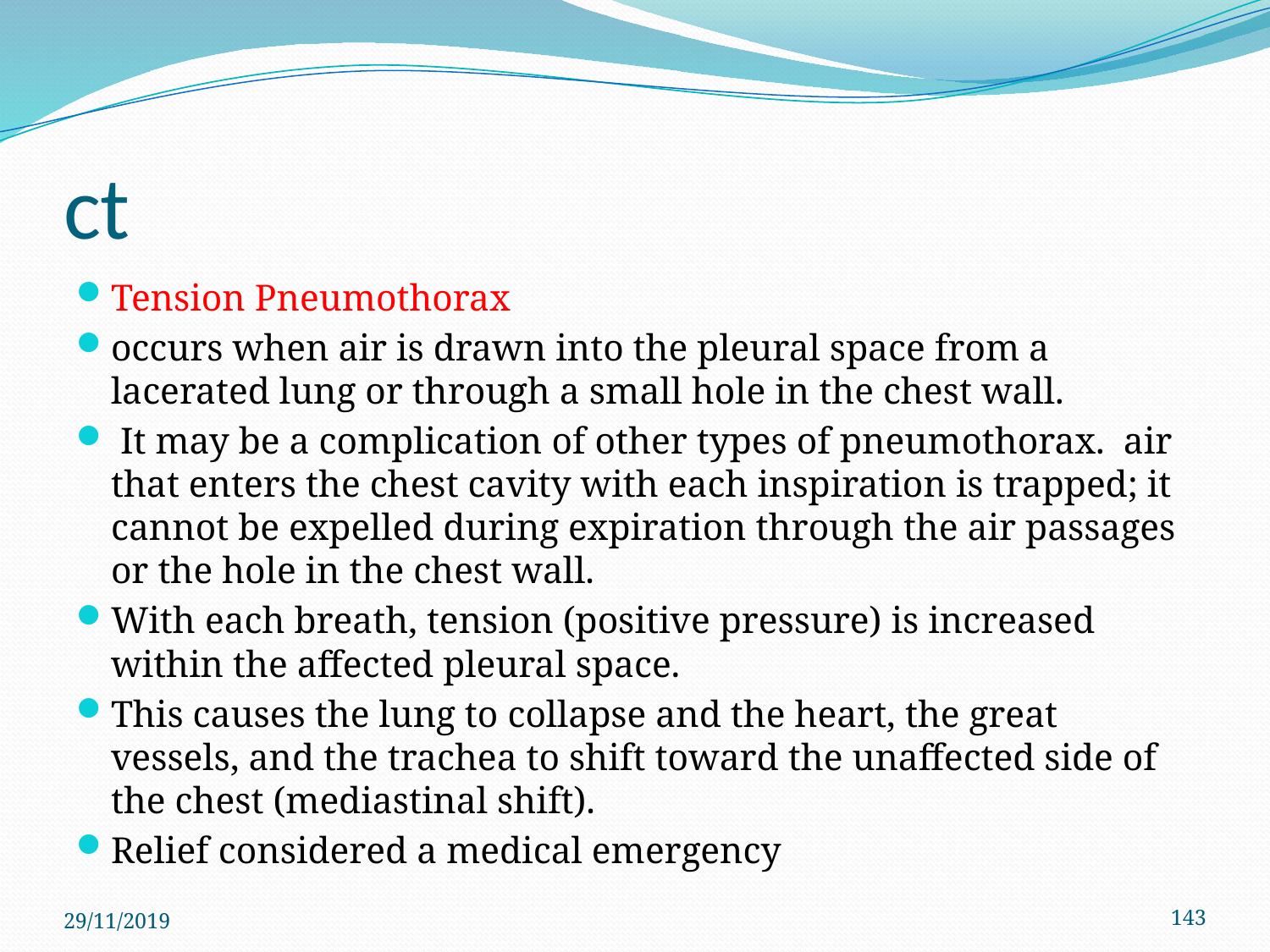

# ct
Tension Pneumothorax
occurs when air is drawn into the pleural space from a lacerated lung or through a small hole in the chest wall.
 It may be a complication of other types of pneumothorax.  air that enters the chest cavity with each inspiration is trapped; it cannot be expelled during expiration through the air passages or the hole in the chest wall.
With each breath, tension (positive pressure) is increased within the affected pleural space.
This causes the lung to collapse and the heart, the great vessels, and the trachea to shift toward the unaffected side of the chest (mediastinal shift).
Relief considered a medical emergency

29/11/2019
143